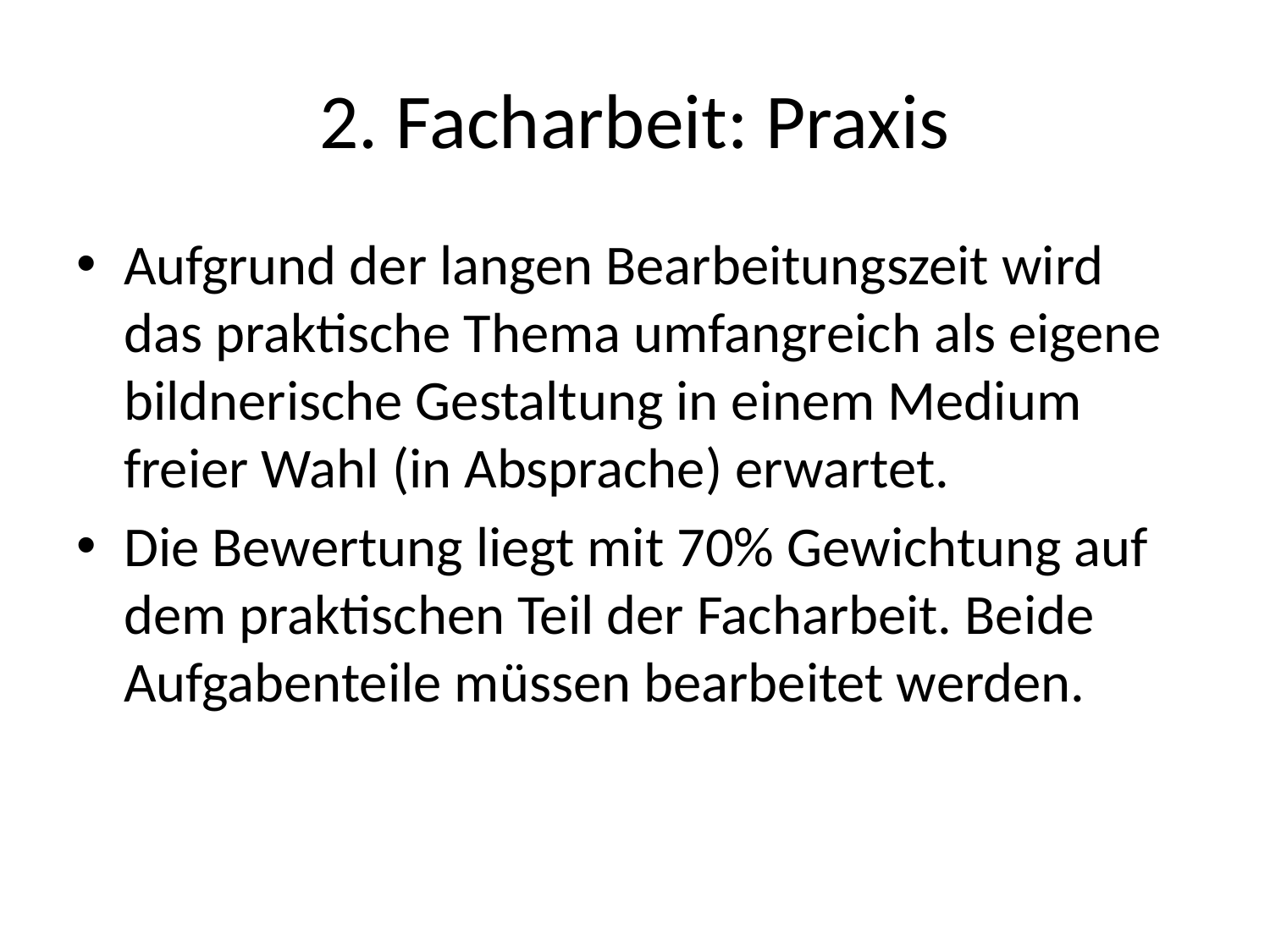

# 2. Facharbeit: Praxis
Aufgrund der langen Bearbeitungszeit wird das praktische Thema umfangreich als eigene bildnerische Gestaltung in einem Medium freier Wahl (in Absprache) erwartet.
Die Bewertung liegt mit 70% Gewichtung auf dem praktischen Teil der Facharbeit. Beide Aufgabenteile müssen bearbeitet werden.